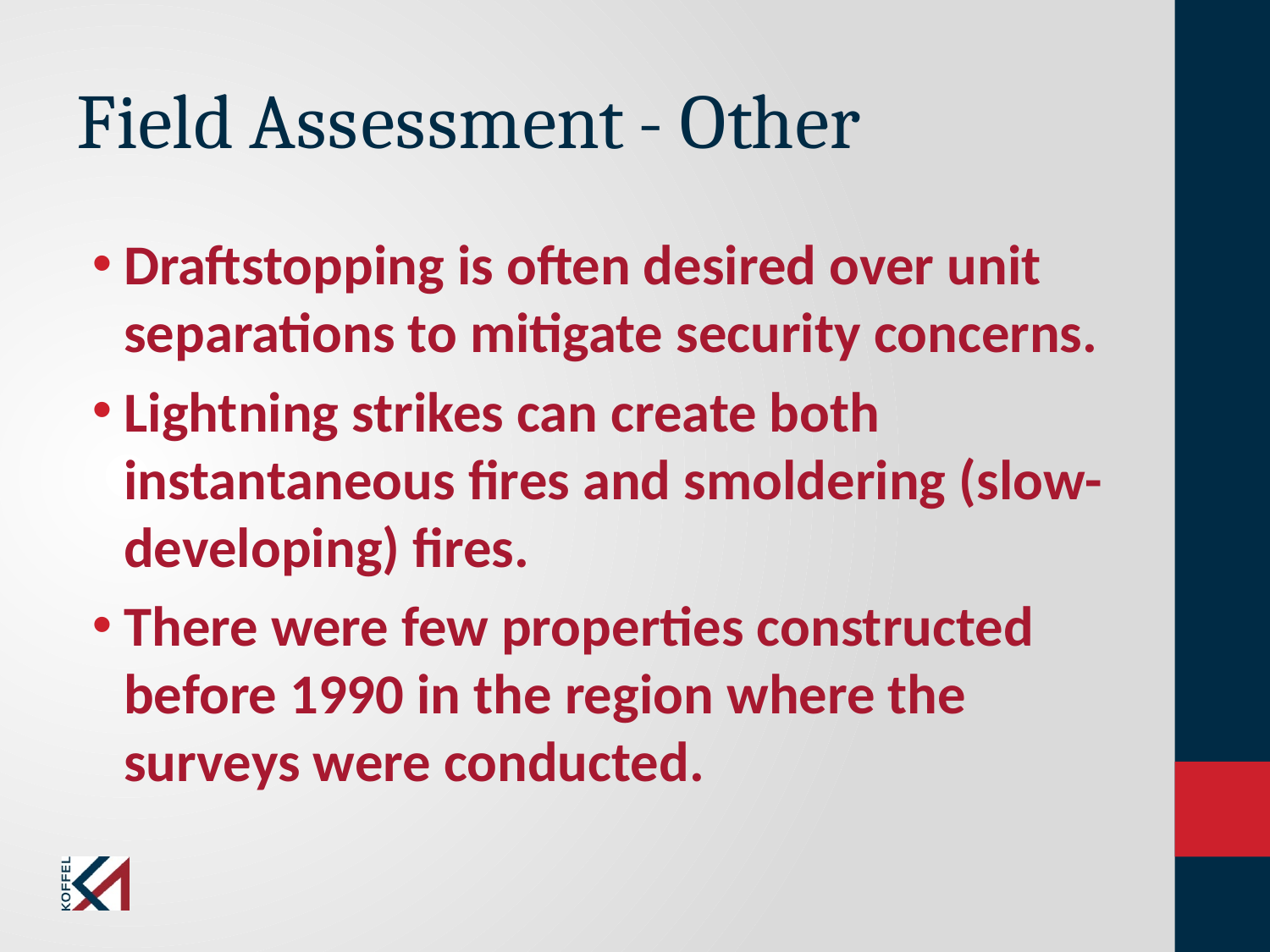

# Field Assessment - Other
Draftstopping is often desired over unit separations to mitigate security concerns.
Lightning strikes can create both instantaneous fires and smoldering (slow-developing) fires.
There were few properties constructed before 1990 in the region where the surveys were conducted.